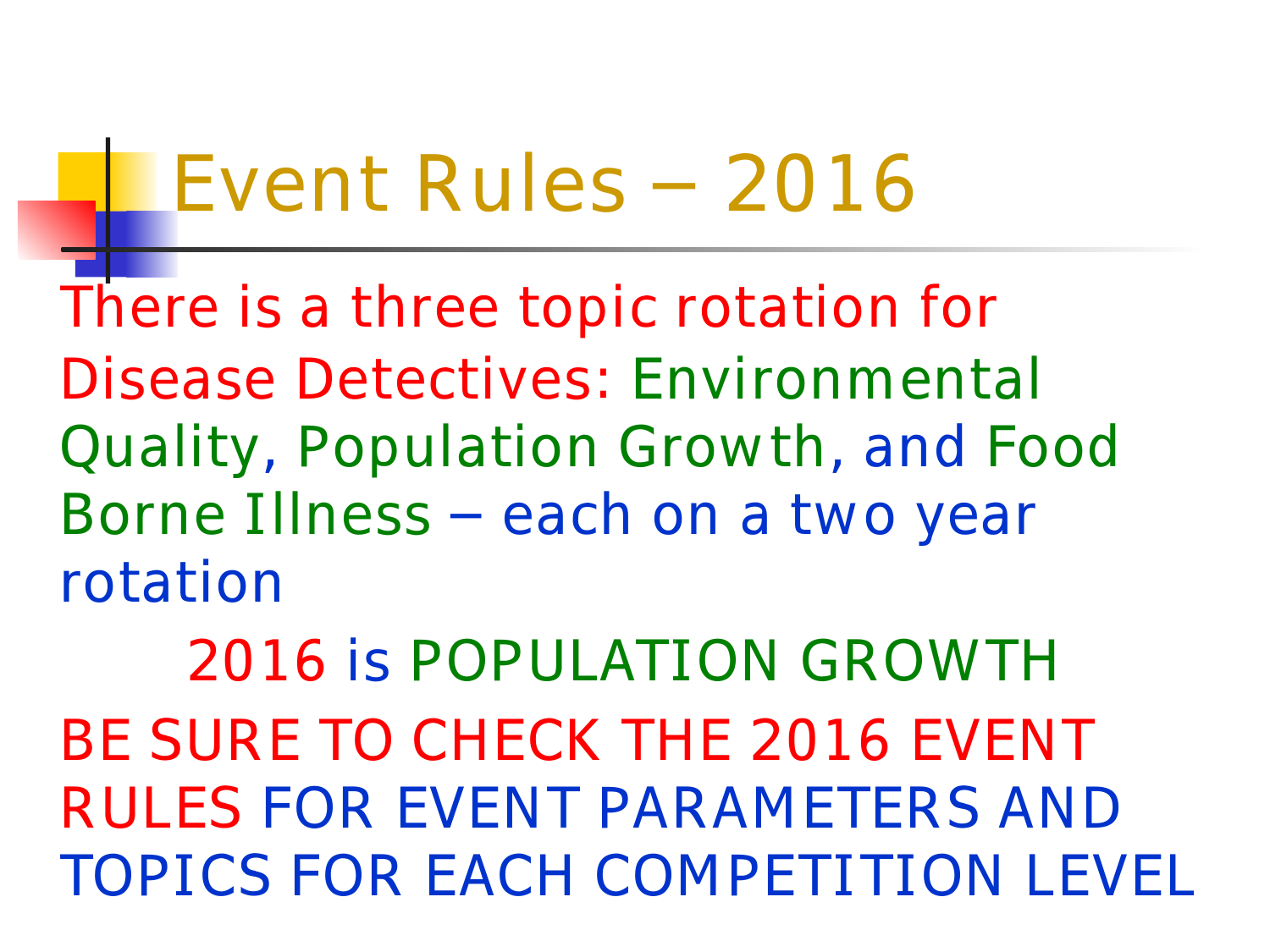

# Event Rules – 2016
	There is a three topic rotation for Disease Detectives: Environmental Quality, Population Growth, and Food Borne Illness – each on a two year rotation
		2016 is POPULATION GROWTH
	BE SURE TO CHECK THE 2016 EVENT RULES FOR EVENT PARAMETERS AND TOPICS FOR EACH COMPETITION LEVEL